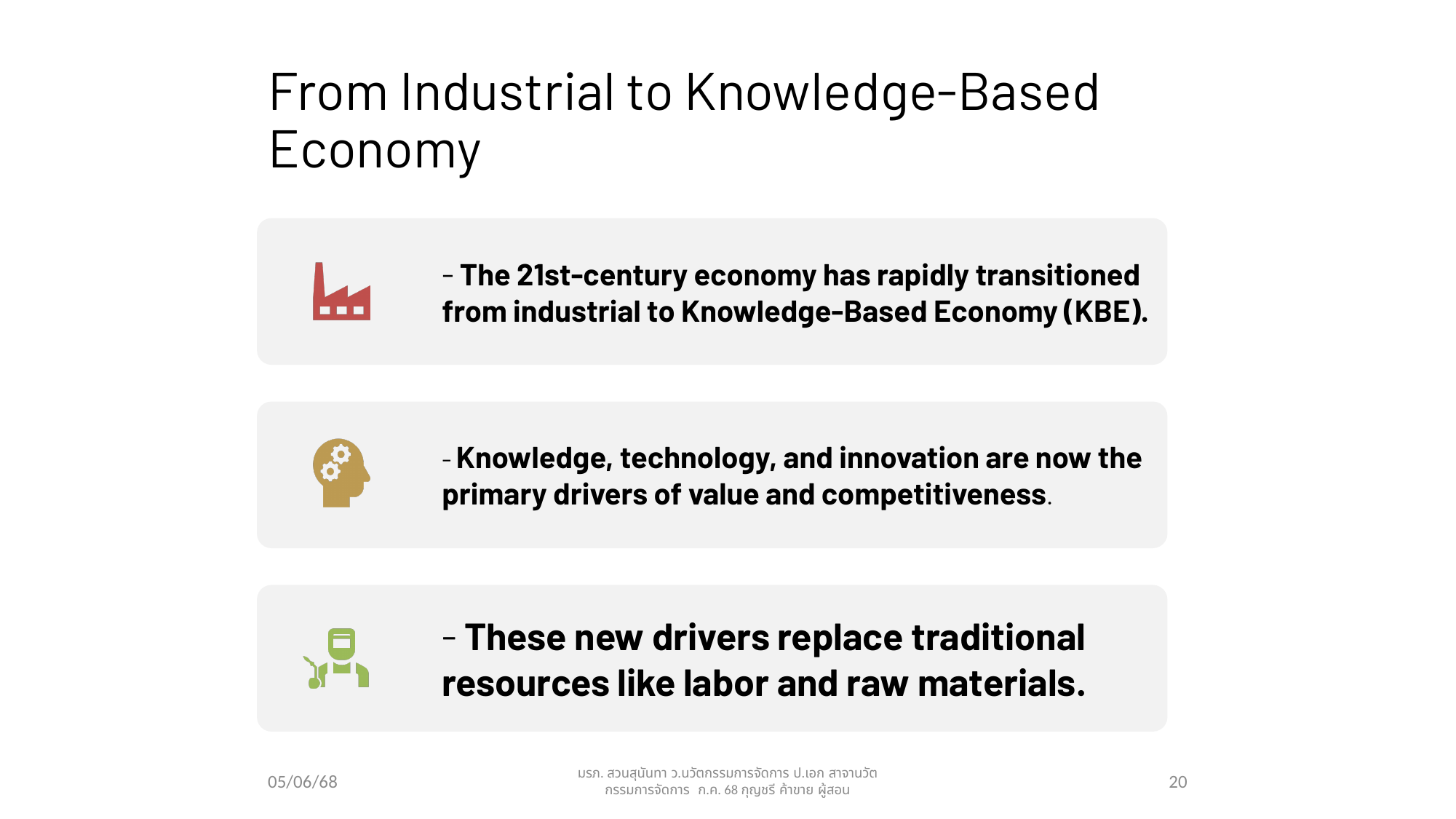

# From Industrial to Knowledge-Based Economy
- The 21st-century economy has rapidly transitioned from industrial to Knowledge-Based Economy (KBE).
- Knowledge, technology, and innovation are now the primary drivers of value and competitiveness.
- These new drivers replace traditional resources like labor and raw materials.
05/06/68
มรภ. สวนสุนันทา ว.นวัตกรรมการจัดการ ป.เอก สาจานวัตกรรมการจัดการ  ก.ค. 68 กุญชรี ค้าขาย ผู้สอน
20